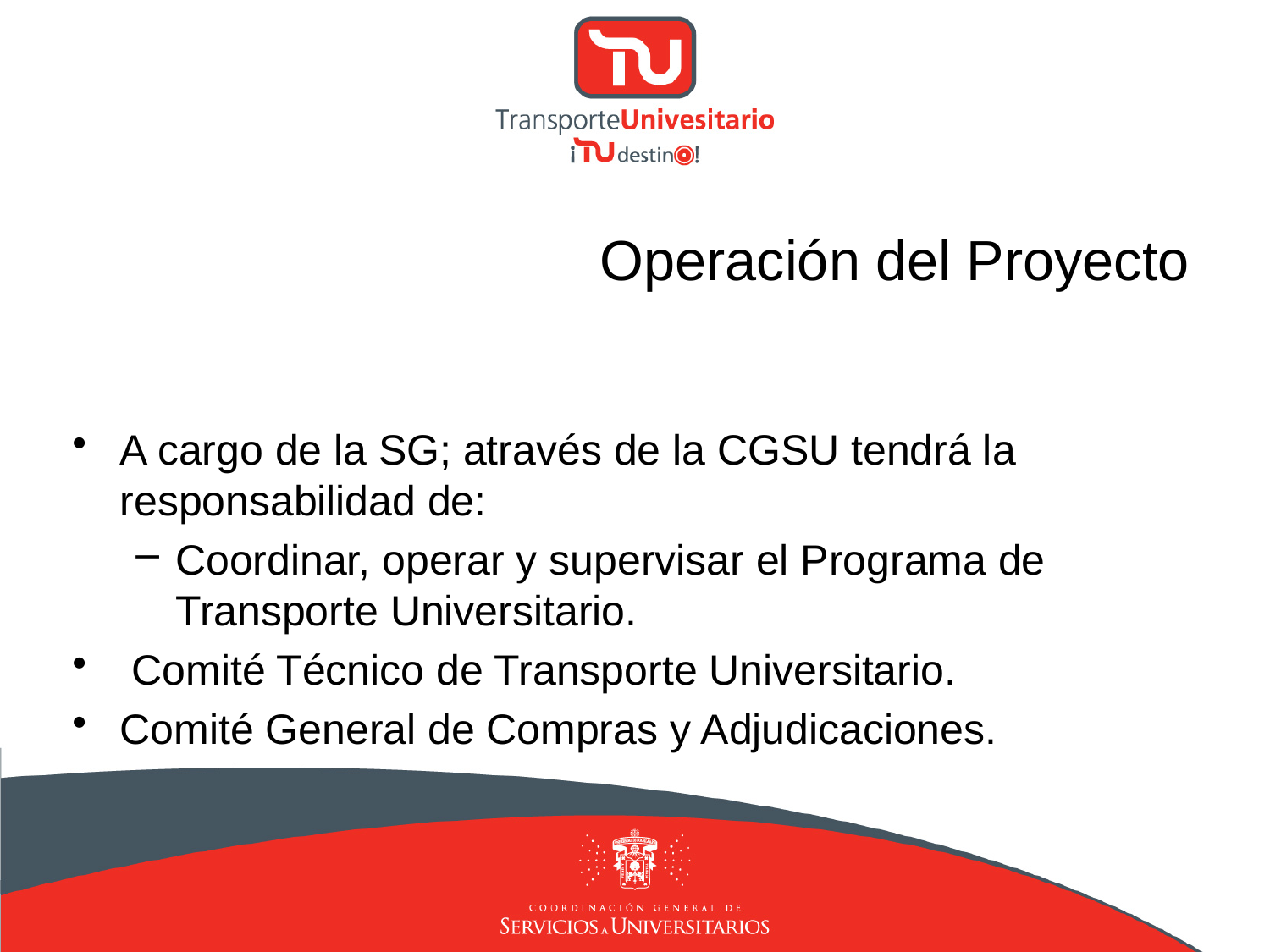

# Operación del Proyecto
A cargo de la SG; através de la CGSU tendrá la responsabilidad de:
Coordinar, operar y supervisar el Programa de Transporte Universitario.
 Comité Técnico de Transporte Universitario.
Comité General de Compras y Adjudicaciones.